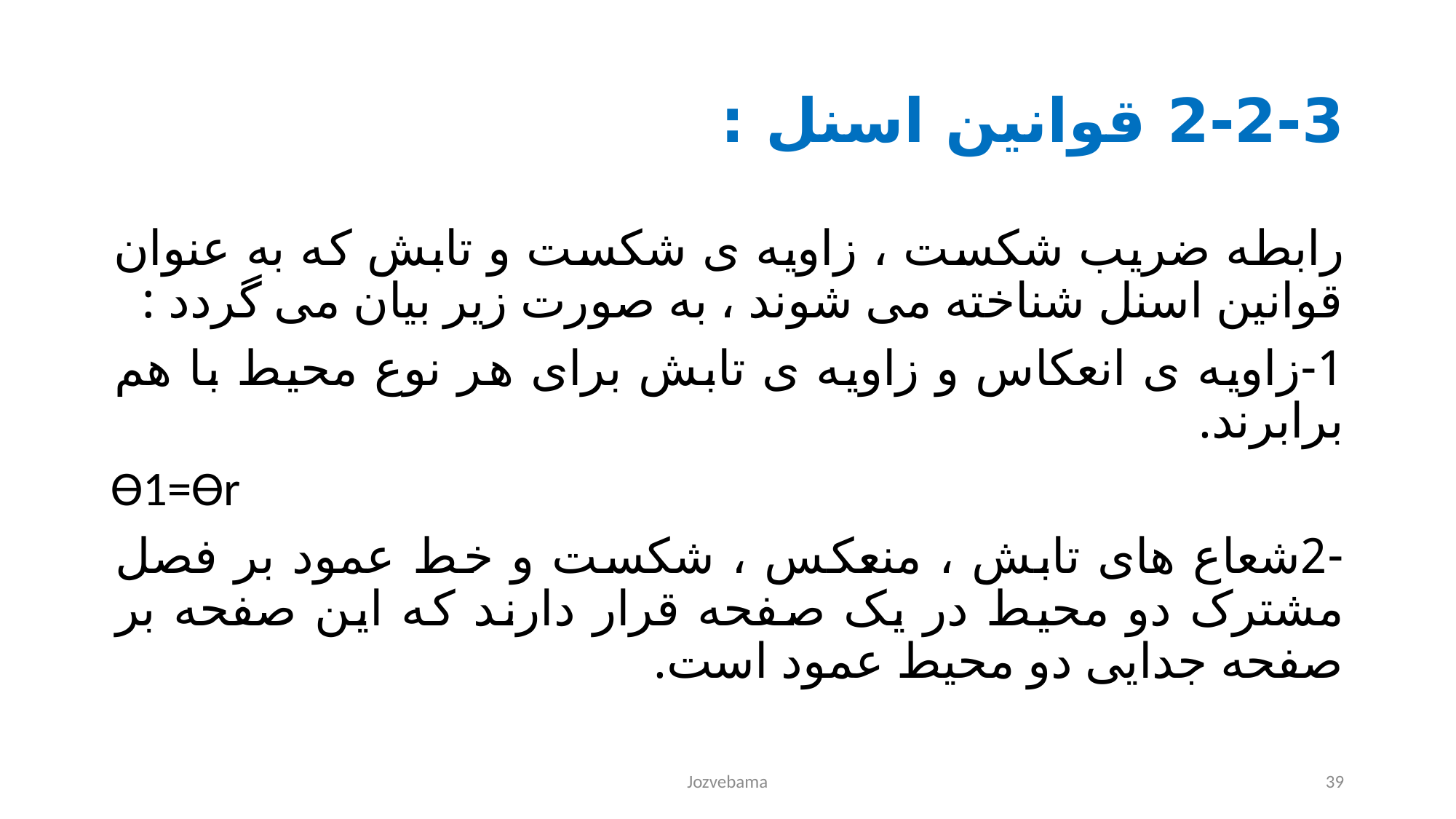

# 2-2-3 قوانین اسنل :
رابطه ضریب شکست ، زاویه ی شکست و تابش که به عنوان قوانین اسنل شناخته می شوند ، به صورت زیر بیان می گردد :
1-زاویه ی انعکاس و زاویه ی تابش برای هر نوع محیط با هم برابرند.
Ɵ1=Ɵr
-2شعاع های تابش ، منعکس ، شکست و خط عمود بر فصل مشترک دو محیط در یک صفحه قرار دارند که این صفحه بر صفحه جدایی دو محیط عمود است.

Jozvebama
39